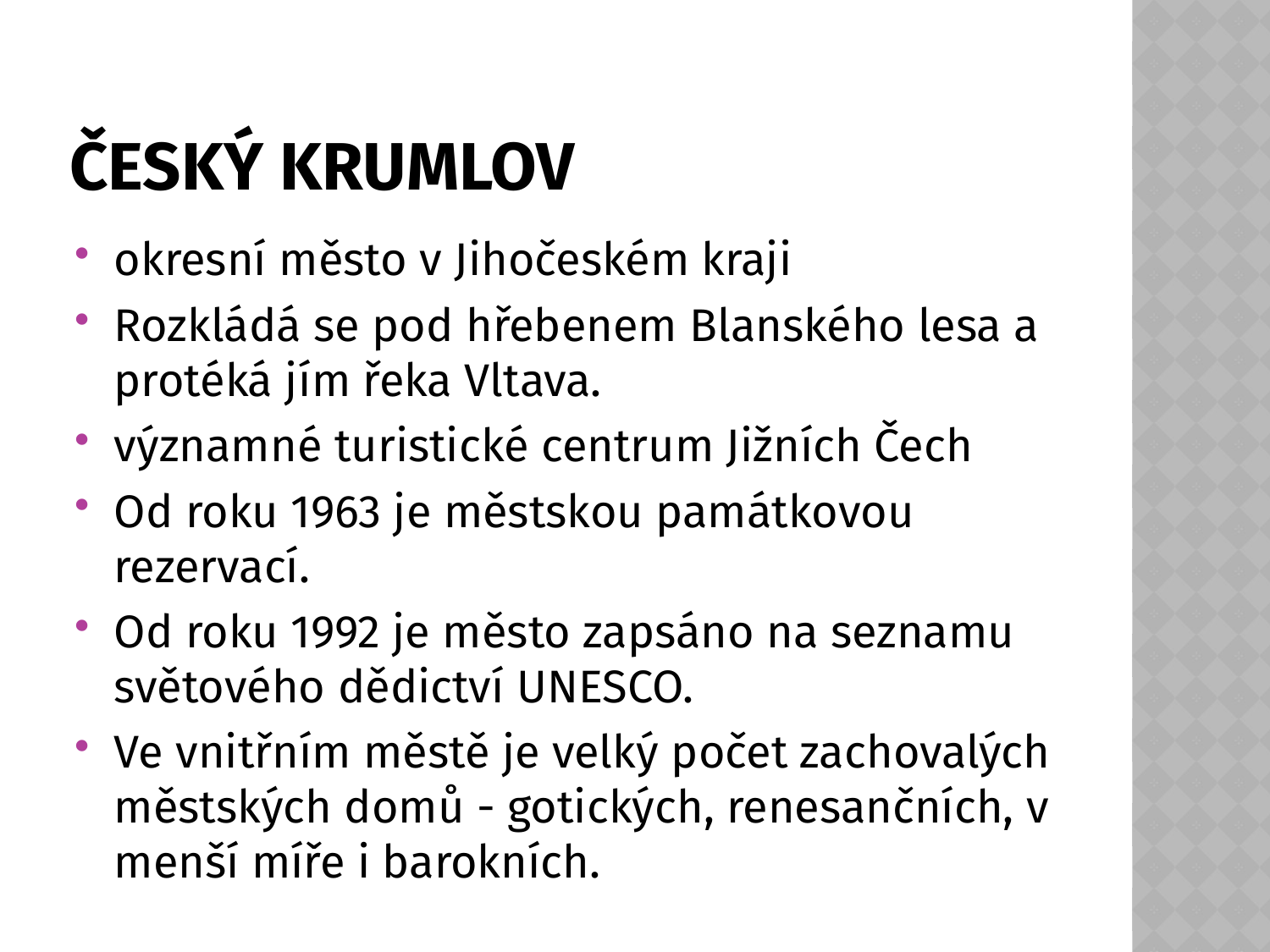

# Český krumlov
okresní město v Jihočeském kraji
Rozkládá se pod hřebenem Blanského lesa a protéká jím řeka Vltava.
významné turistické centrum Jižních Čech
Od roku 1963 je městskou památkovou rezervací.
Od roku 1992 je město zapsáno na seznamu světového dědictví UNESCO.
Ve vnitřním městě je velký počet zachovalých městských domů - gotických, renesančních, v menší míře i barokních.